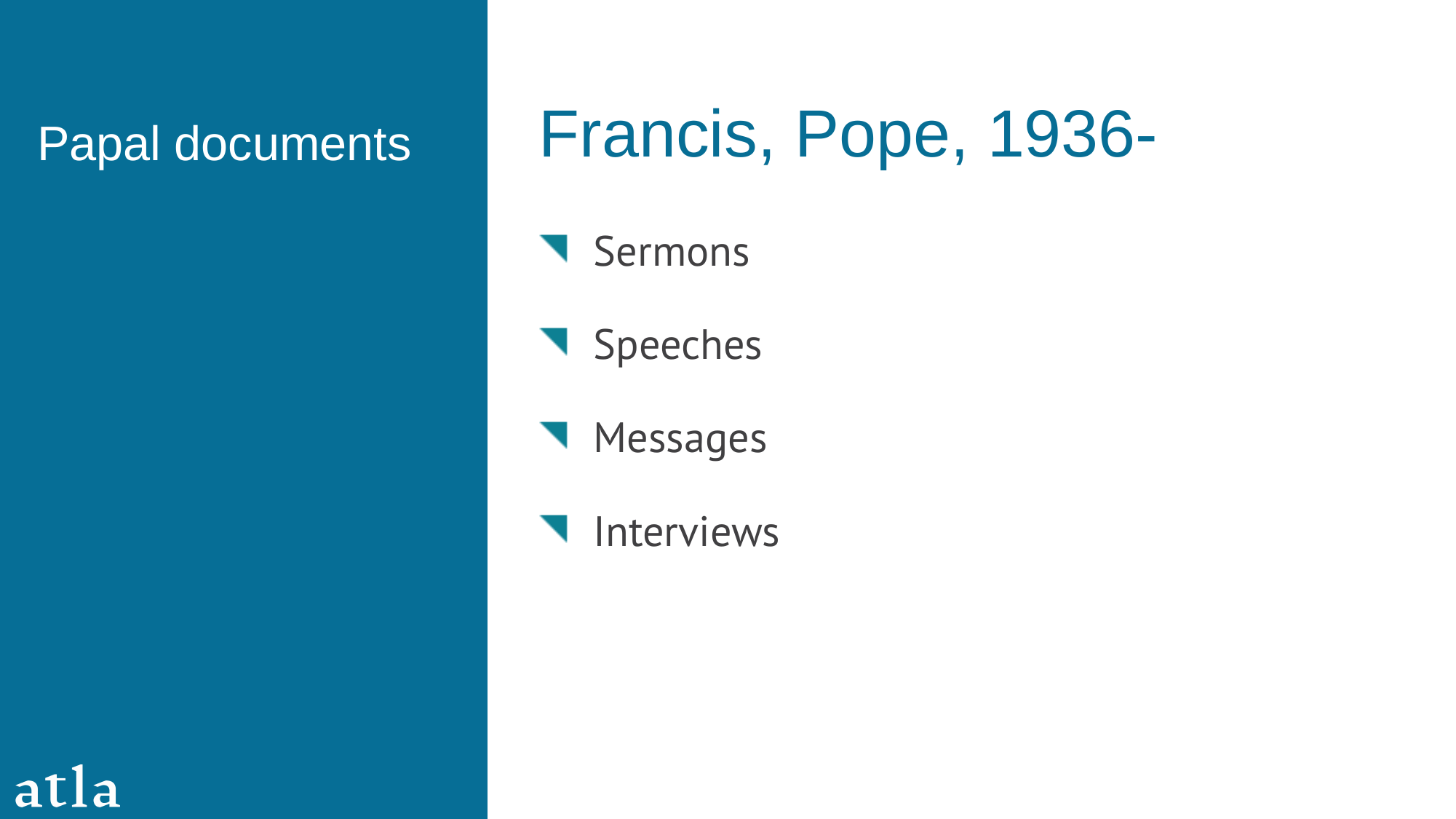

# Papal documents
Francis, Pope, 1936-

Sermons
Speeches
Messages
Interviews